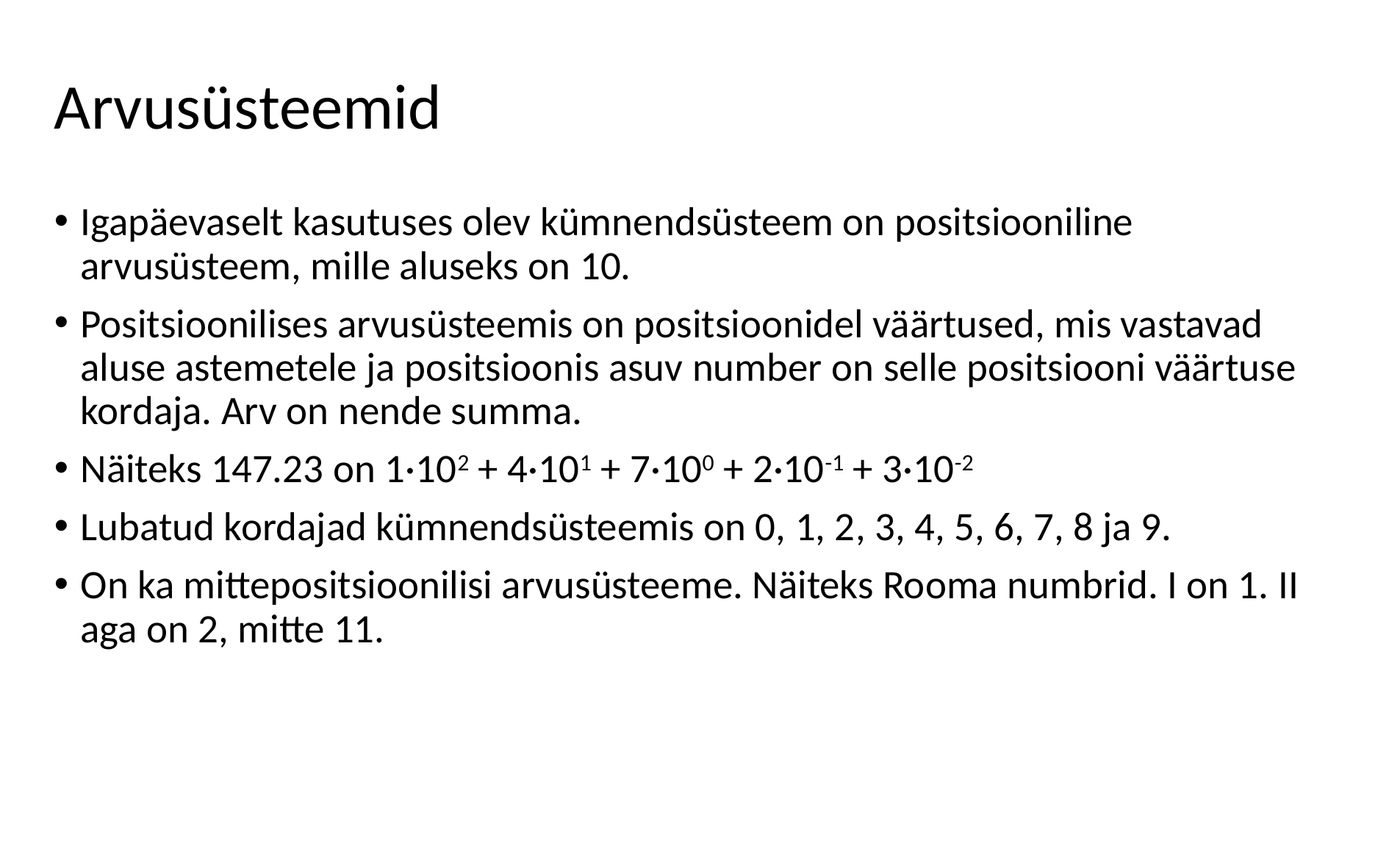

# Arvusüsteemid
Igapäevaselt kasutuses olev kümnendsüsteem on positsiooniline arvusüsteem, mille aluseks on 10.
Positsioonilises arvusüsteemis on positsioonidel väärtused, mis vastavad aluse astemetele ja positsioonis asuv number on selle positsiooni väärtuse kordaja. Arv on nende summa.
Näiteks 147.23 on 1·102 + 4·101 + 7·100 + 2·10-1 + 3·10-2
Lubatud kordajad kümnendsüsteemis on 0, 1, 2, 3, 4, 5, 6, 7, 8 ja 9.
On ka mittepositsioonilisi arvusüsteeme. Näiteks Rooma numbrid. I on 1. II aga on 2, mitte 11.